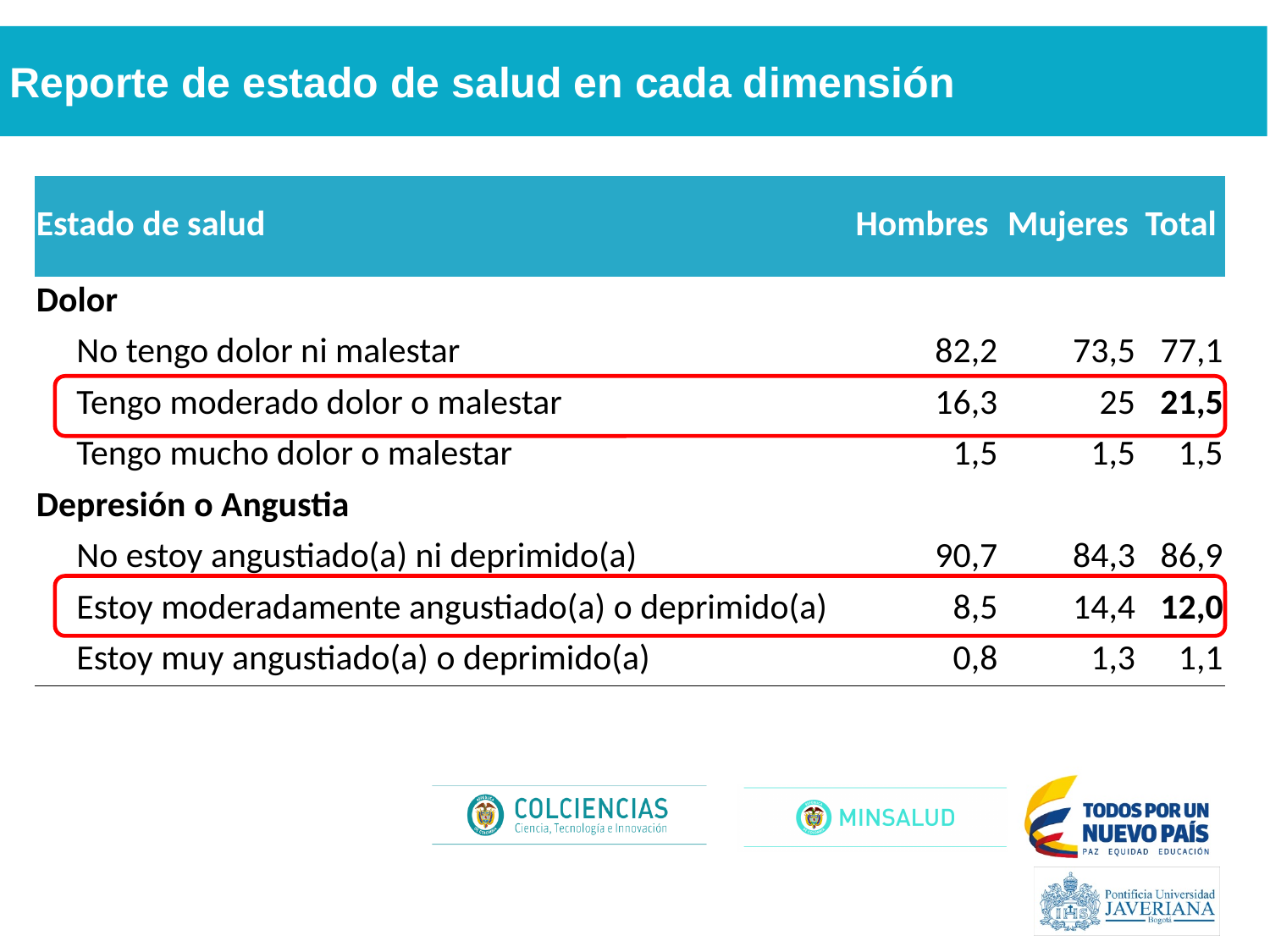

# Reporte de estado de salud en cada dimensión
| Estado de salud | Hombres | Mujeres | Total |
| --- | --- | --- | --- |
| Dolor |  |  |  |
| No tengo dolor ni malestar | 82,2 | 73,5 | 77,1 |
| Tengo moderado dolor o malestar | 16,3 | 25 | 21,5 |
| Tengo mucho dolor o malestar | 1,5 | 1,5 | 1,5 |
| Depresión o Angustia |  |  |  |
| No estoy angustiado(a) ni deprimido(a) | 90,7 | 84,3 | 86,9 |
| Estoy moderadamente angustiado(a) o deprimido(a) | 8,5 | 14,4 | 12,0 |
| Estoy muy angustiado(a) o deprimido(a) | 0,8 | 1,3 | 1,1 |